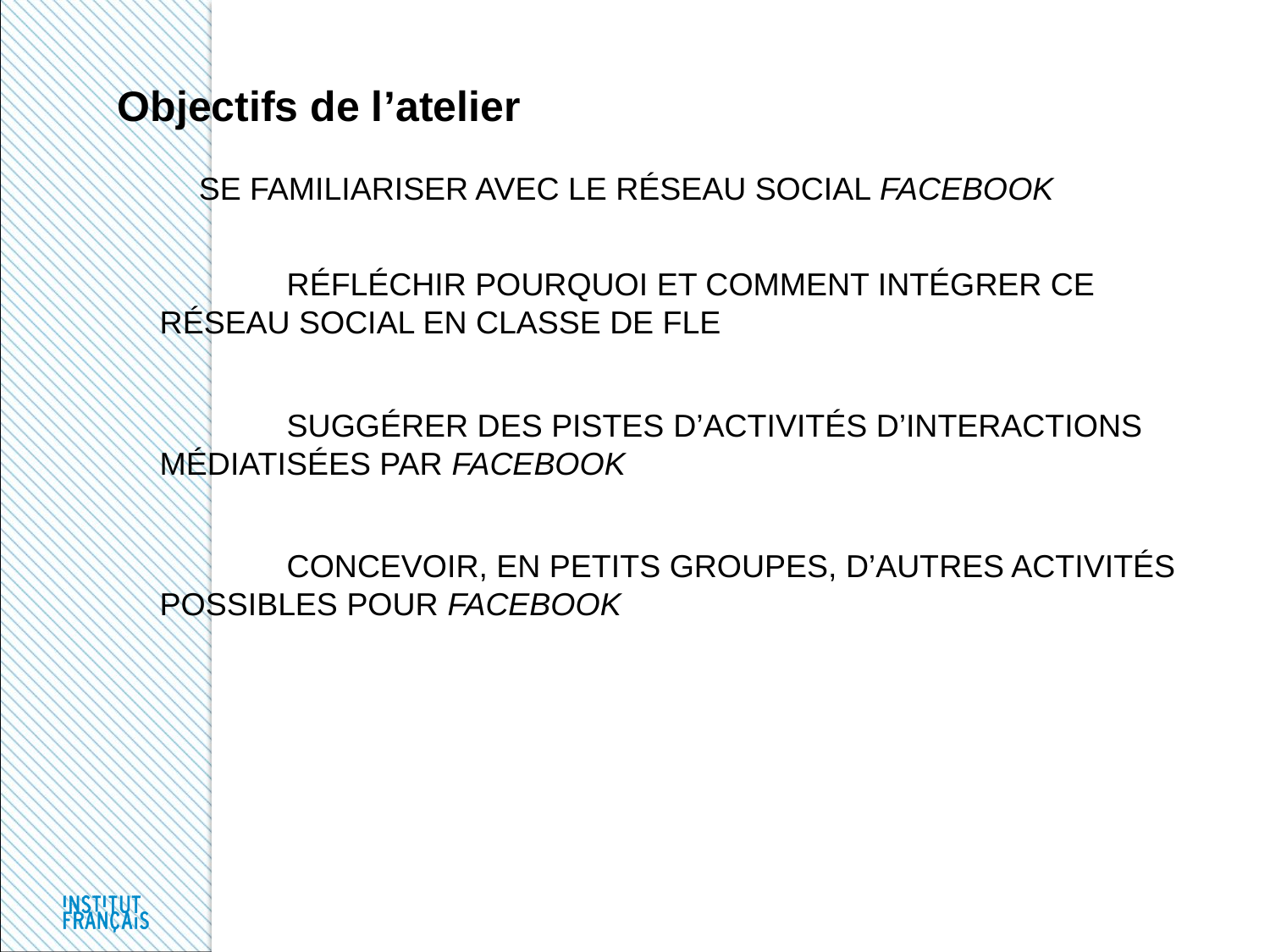

Objectifs de l’atelier

    Se familiariser avec le réseau social Facebook

	Réfléchir pourquoi et comment intégrer ce réseau social en classe de FLE

	Suggérer des pistes d’activités d’interactions médiatisées par Facebook

	Concevoir, en petits groupes, d’autres activités possibles pour Facebook